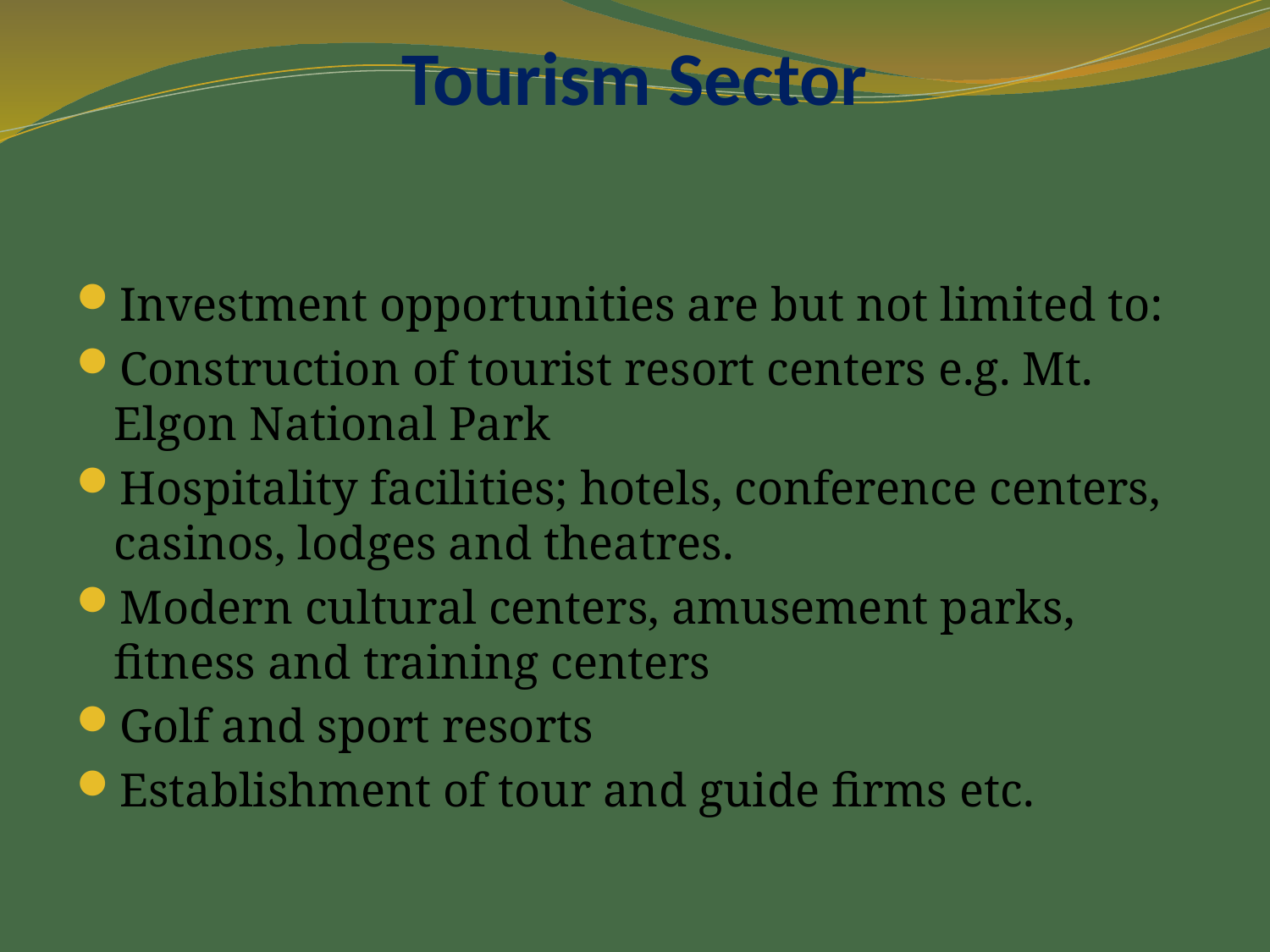

# Tourism Sector
Investment opportunities are but not limited to:
Construction of tourist resort centers e.g. Mt. Elgon National Park
Hospitality facilities; hotels, conference centers, casinos, lodges and theatres.
Modern cultural centers, amusement parks, fitness and training centers
Golf and sport resorts
Establishment of tour and guide firms etc.